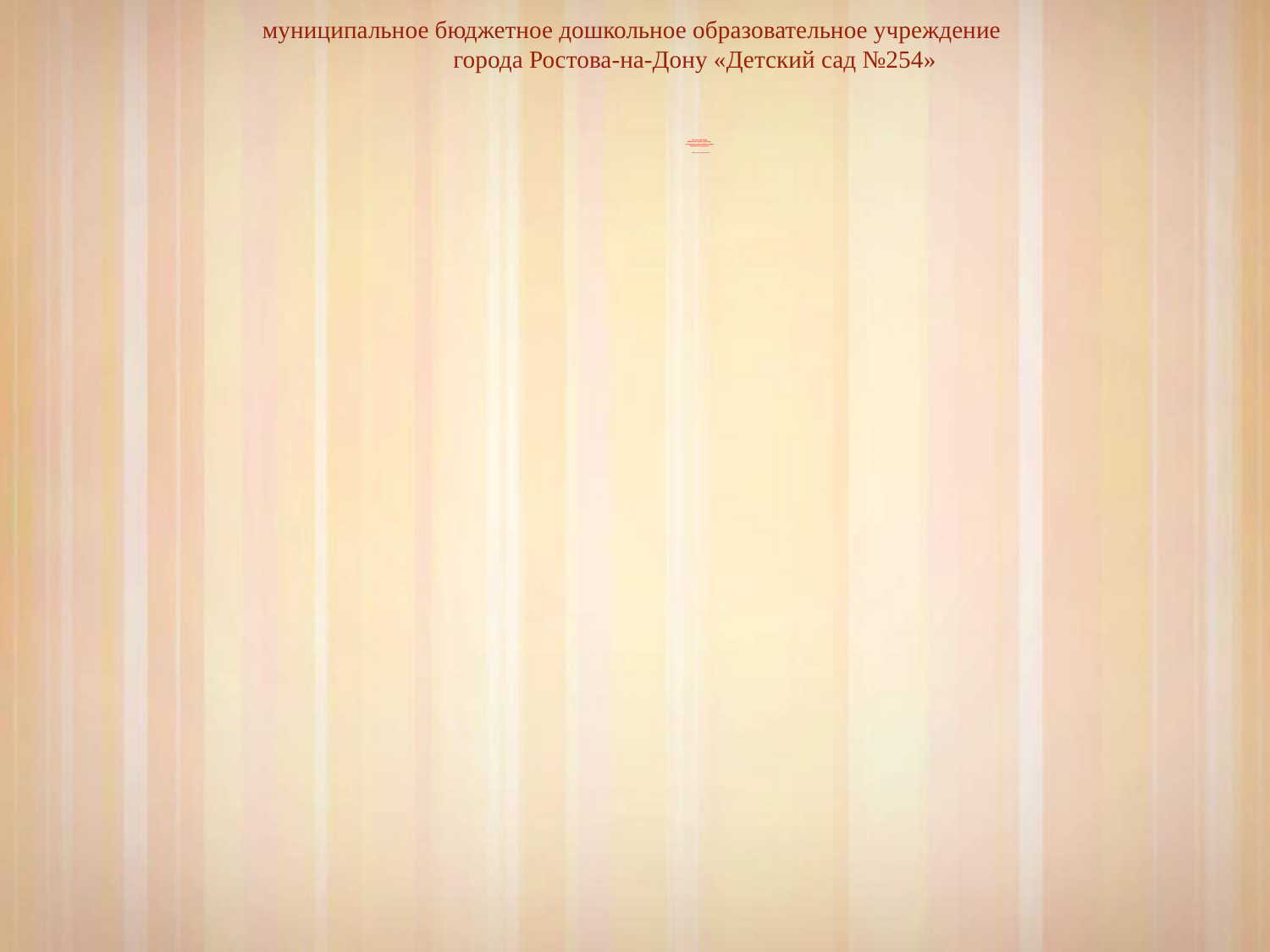

муниципальное бюджетное дошкольное образовательное учреждение
	города Ростова-на-Дону «Детский сад №254»

# Русские народные подвижные игры - средство всестороннего развития  детей дошкольного возраста Подготовила: Малина Н.А.